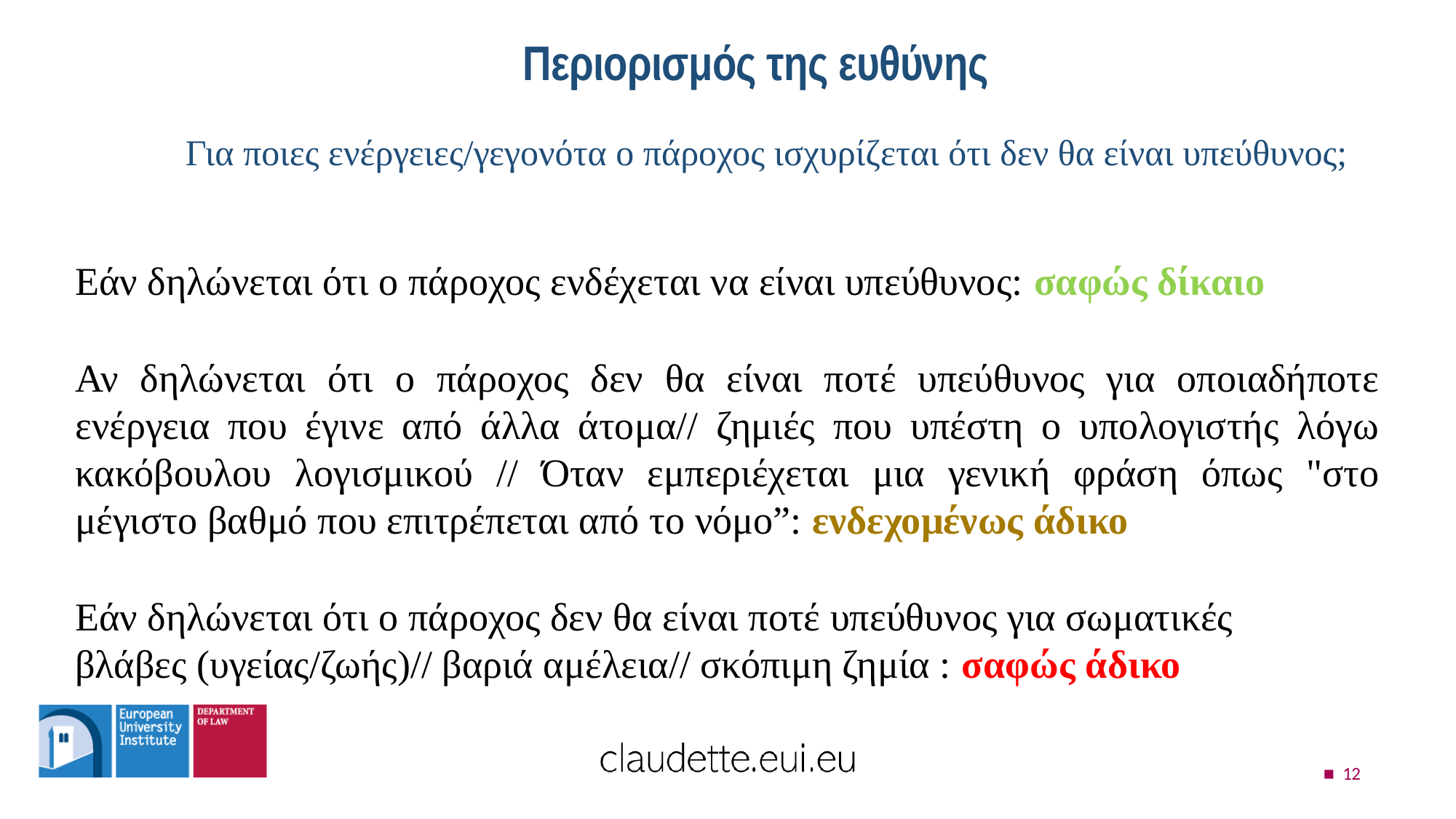

# Περιορισμός της ευθύνης
Για ποιες ενέργειες/γεγονότα ο πάροχος ισχυρίζεται ότι δεν θα είναι υπεύθυνος;

Εάν δηλώνεται ότι ο πάροχος ενδέχεται να είναι υπεύθυνος: σαφώς δίκαιο

Αν δηλώνεται ότι ο πάροχος δεν θα είναι ποτέ υπεύθυνος για οποιαδήποτε ενέργεια που έγινε από άλλα άτομα// ζημιές που υπέστη ο υπολογιστής λόγω κακόβουλου λογισμικού // Όταν εμπεριέχεται μια γενική φράση όπως "στο μέγιστο βαθμό που επιτρέπεται από το νόμο”: ενδεχομένως άδικο

Εάν δηλώνεται ότι ο πάροχος δεν θα είναι ποτέ υπεύθυνος για σωματικές βλάβες (υγείας/ζωής)// βαριά αμέλεια// σκόπιμη ζημία : σαφώς άδικο
■ 12